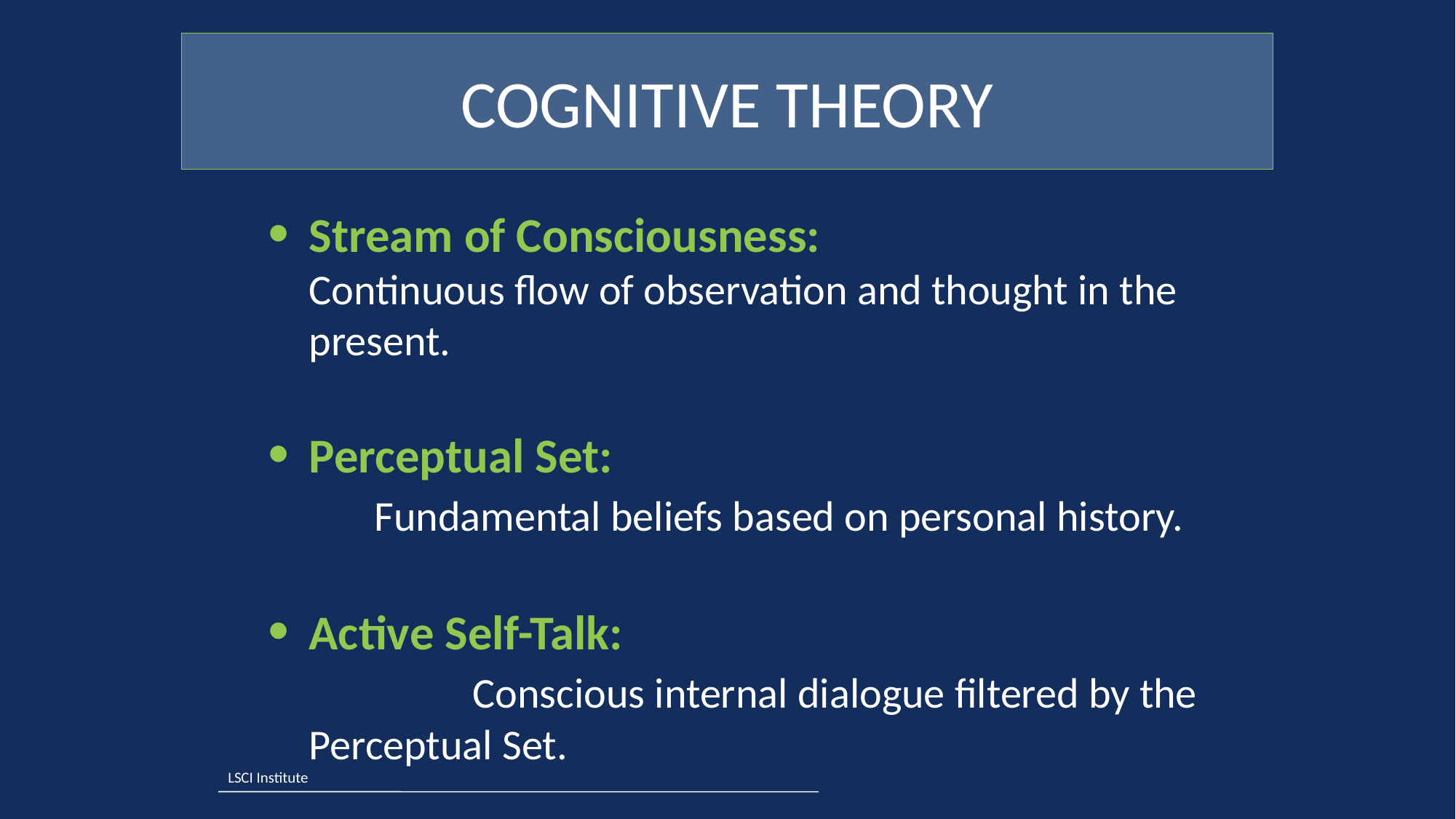

# COGNITIVE THEORY
Stream of Consciousness:                                  Continuous flow of observation and thought in the present.

Perceptual Set:                                                              Fundamental beliefs based on personal history.

Active Self-Talk:                                                                      Conscious internal dialogue filtered by the Perceptual Set.

LSCI Institute